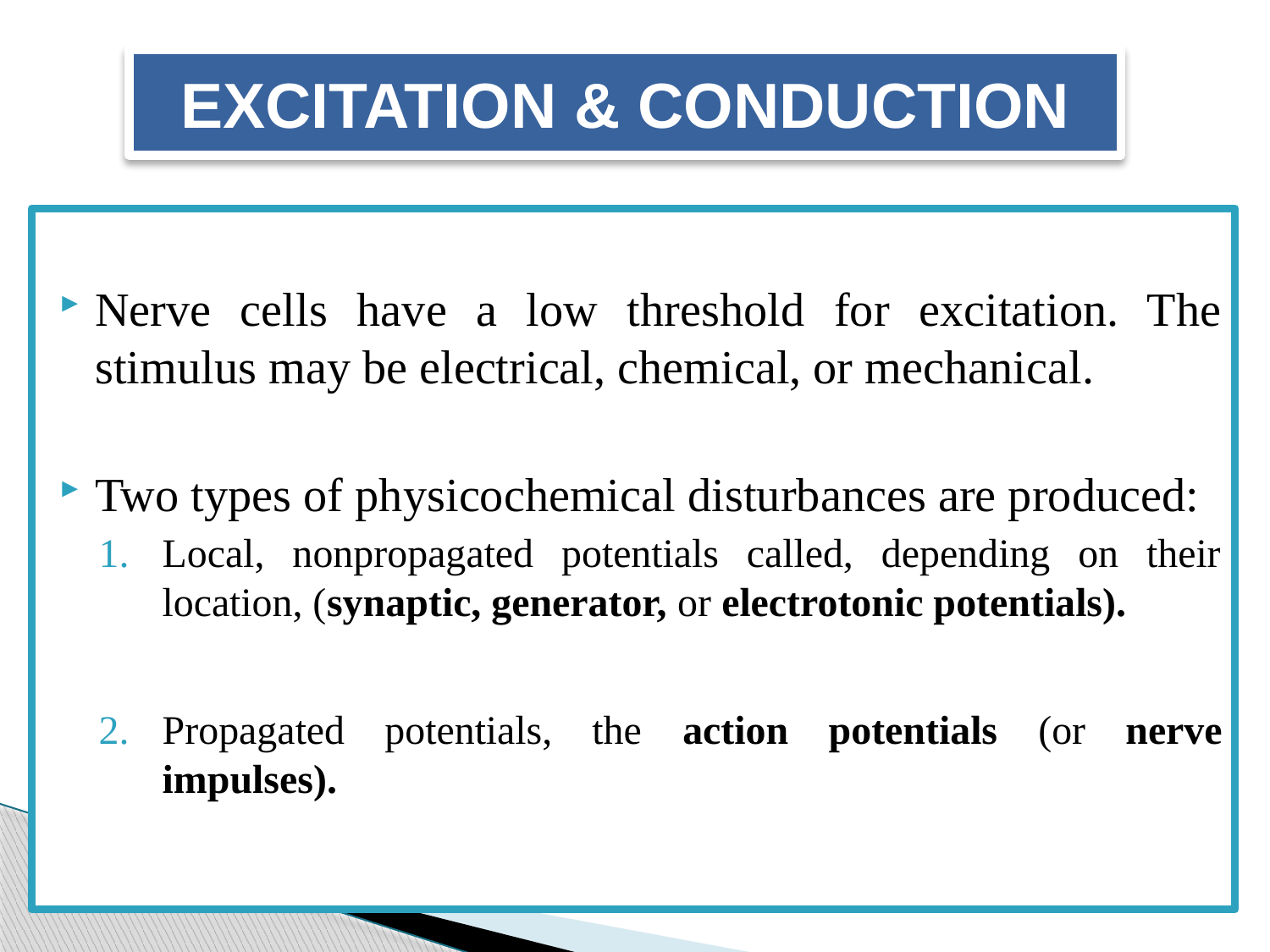

# EXCITATION & CONDUCTION

Nerve cells have a low threshold for excitation. The stimulus may be electrical, chemical, or mechanical.

Two types of physicochemical disturbances are produced:
Local, nonpropagated potentials called, depending on their location, (synaptic, generator, or electrotonic potentials).

Propagated potentials, the action potentials (or nerve impulses).